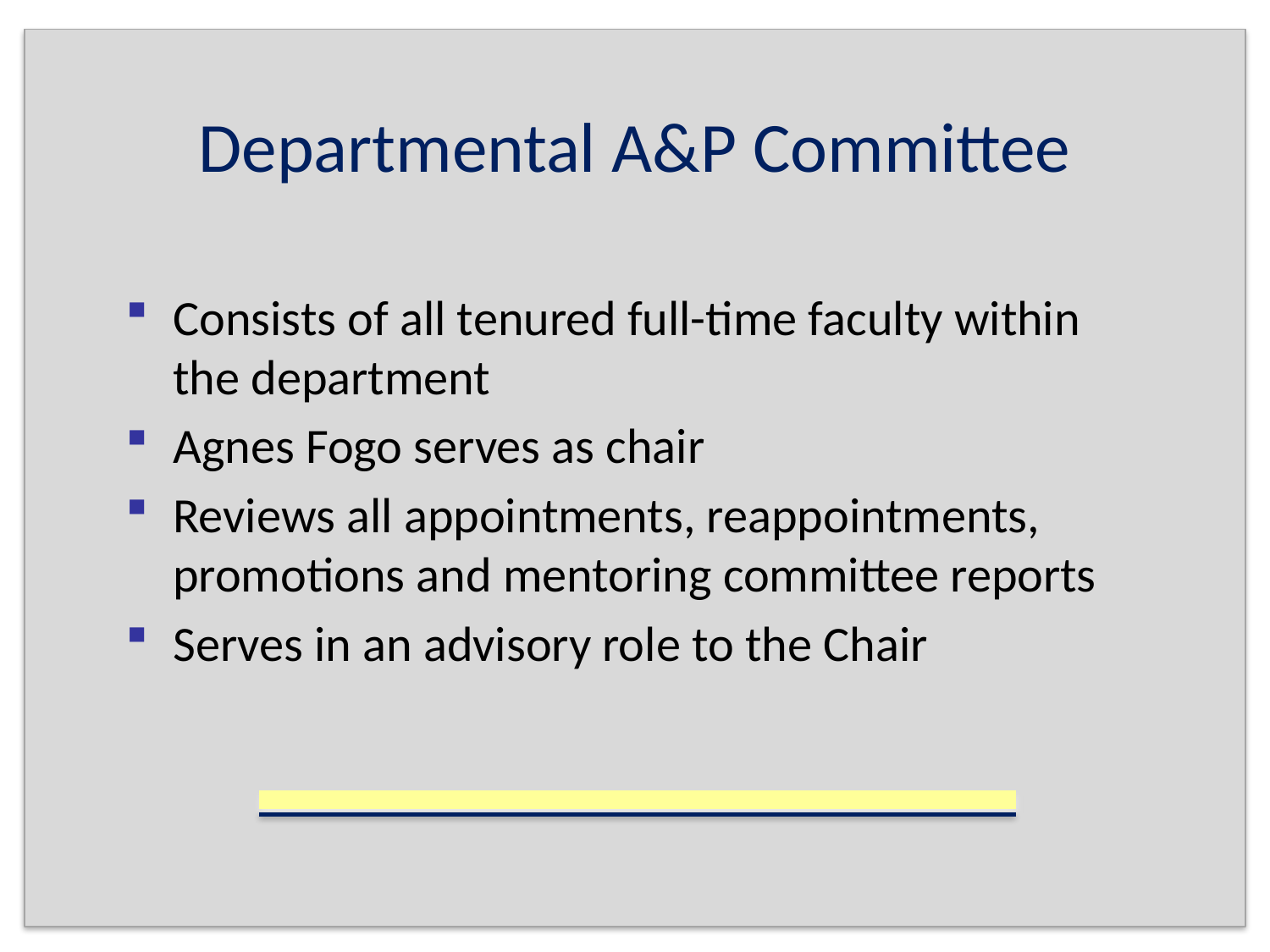

# Departmental A&P Committee
Consists of all tenured full-time faculty within the department
Agnes Fogo serves as chair
Reviews all appointments, reappointments, promotions and mentoring committee reports
Serves in an advisory role to the Chair